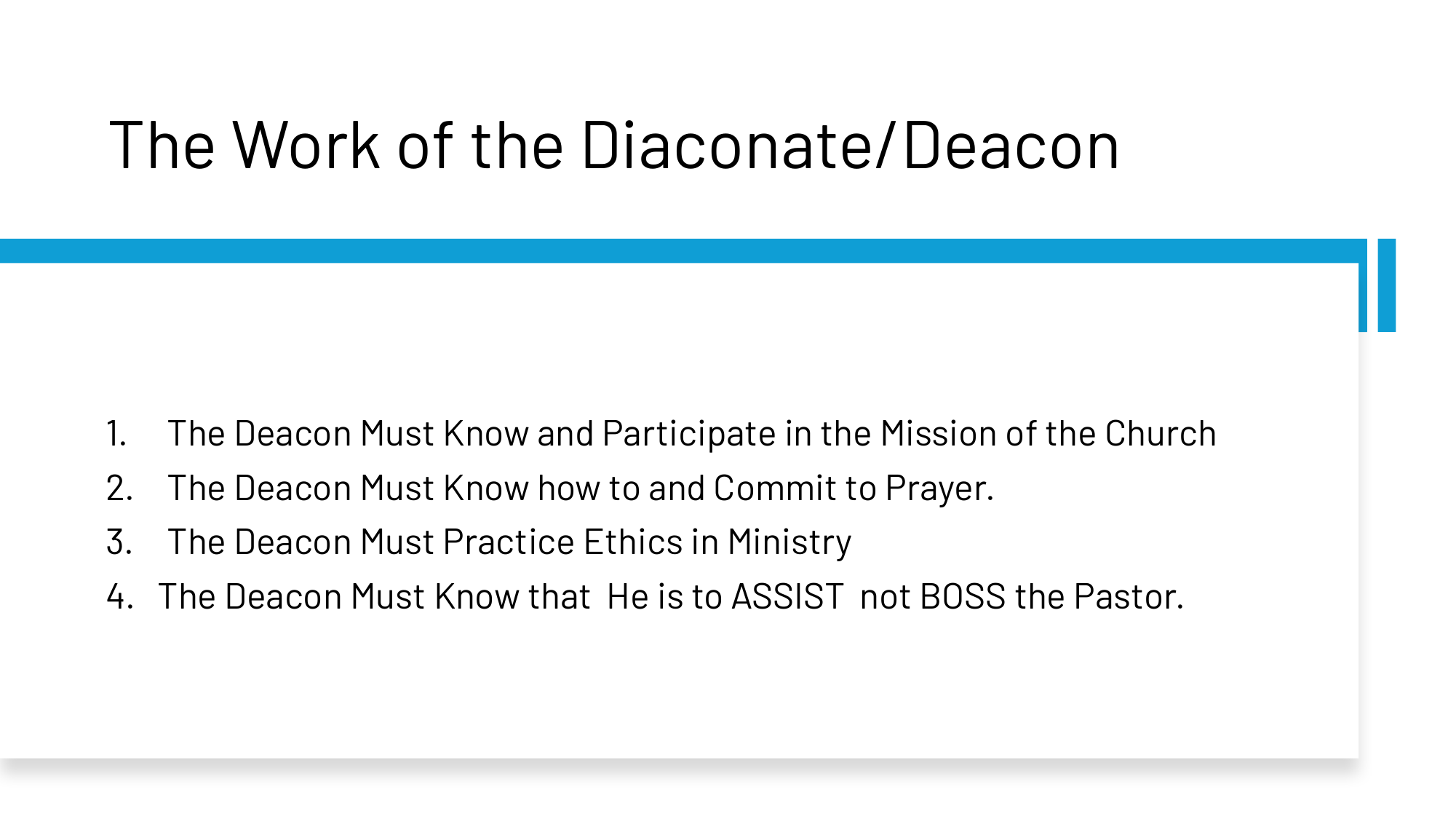

# The Work of the Diaconate/Deacon

The Deacon Must Know and Participate in the Mission of the Church
The Deacon Must Know how to and Commit to Prayer.
The Deacon Must Practice Ethics in Ministry
4.   The Deacon Must Know that  He is to ASSIST  not BOSS the Pastor.